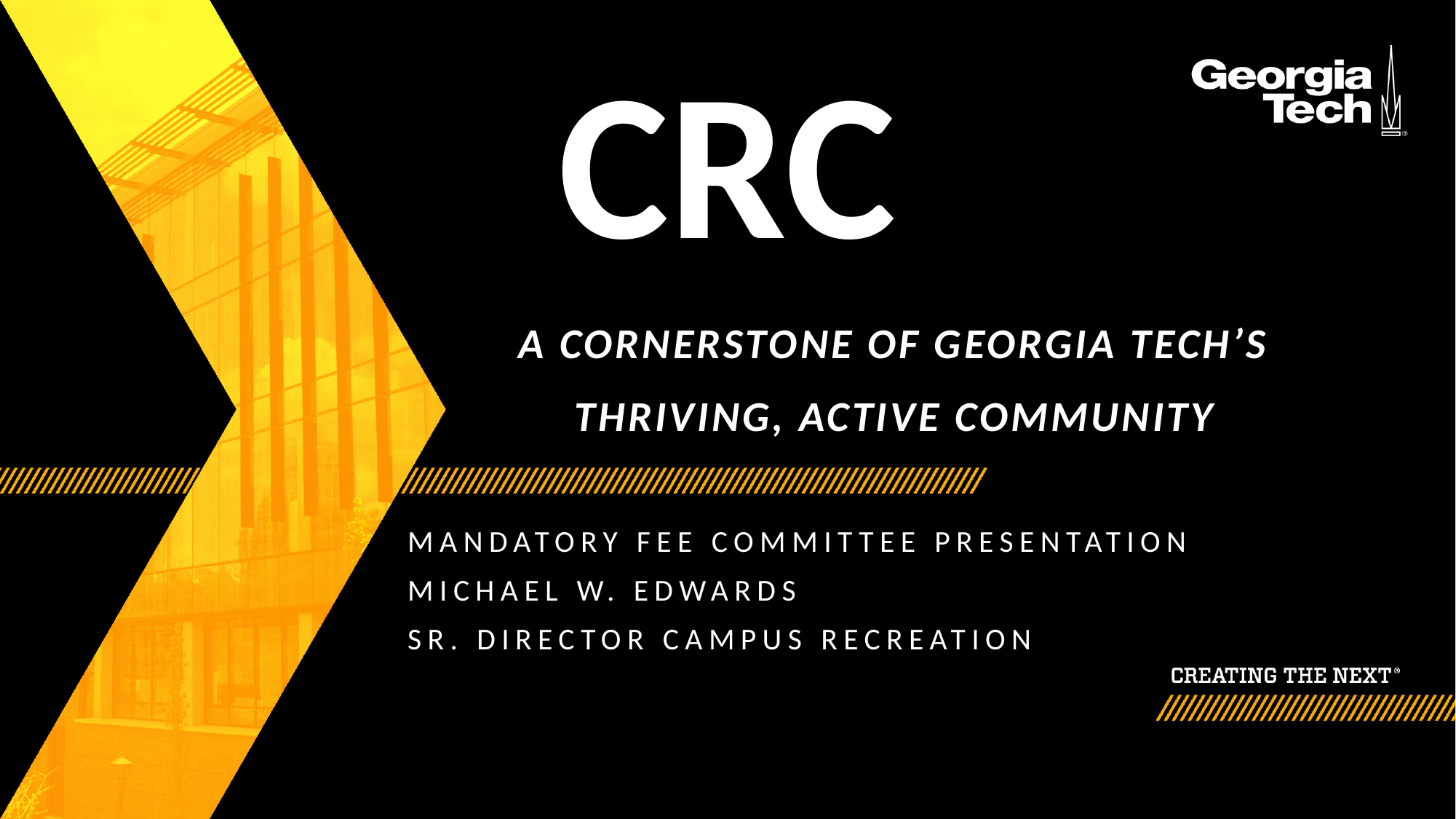

CRC
# A cornerstone of Georgia Tech’s thriving, active community
Mandatory Fee Committee Presentation
Michael W. Edwards
Sr. Director Campus Recreation